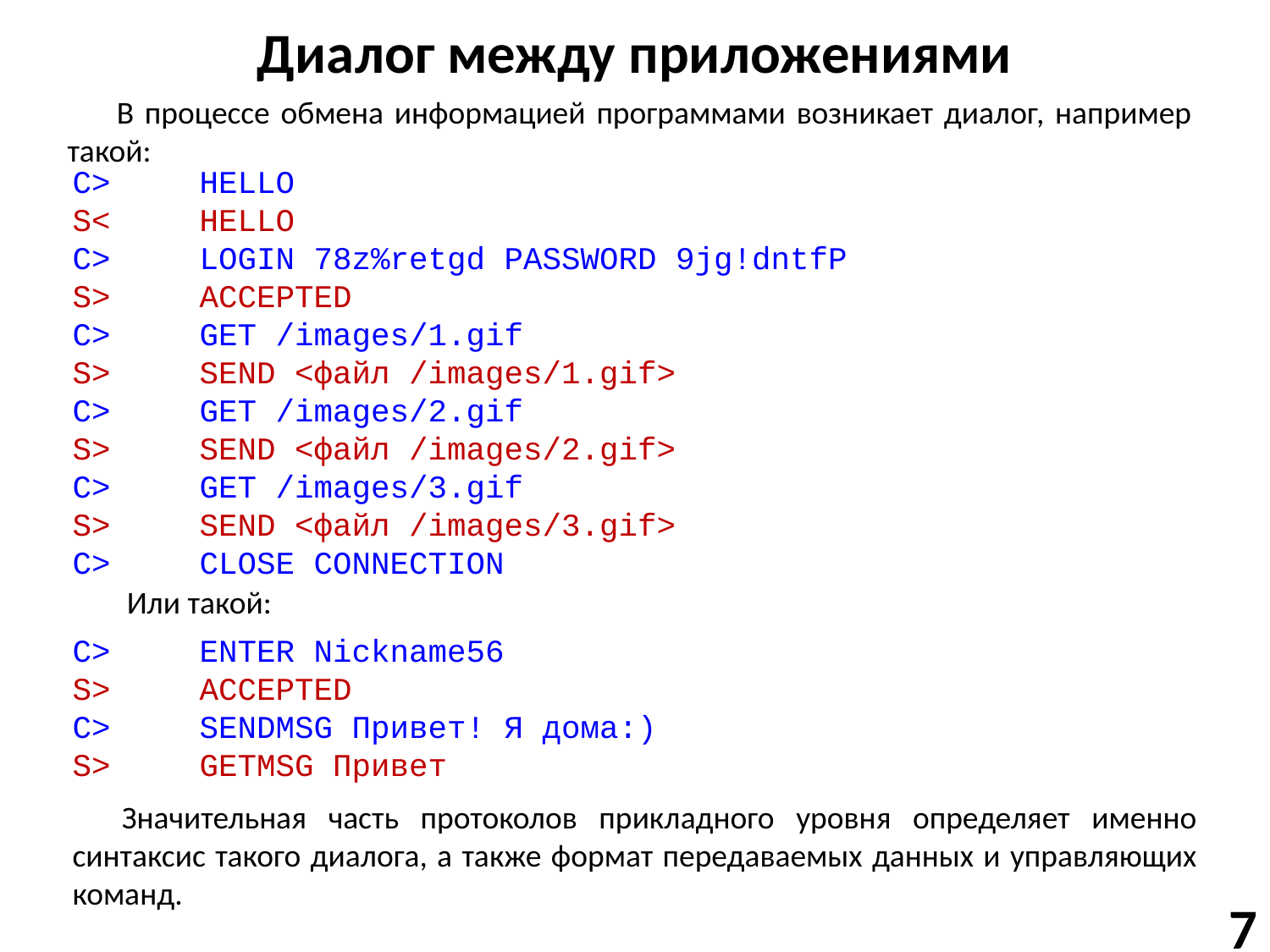

# Диалог между приложениями
В процессе обмена информацией программами возникает диалог, например такой:
C>	HELLO
S<	HELLO
C>	LOGIN 78z%retgd PASSWORD 9jg!dntfP
S>	ACCEPTED
C>	GET /images/1.gif
S>	SEND <файл /images/1.gif>
C>	GET /images/2.gif
S>	SEND <файл /images/2.gif>
C>	GET /images/3.gif
S>	SEND <файл /images/3.gif>
C>	CLOSE CONNECTION
Или такой:
C>	ENTER Nickname56
S>	ACCEPTED
C>	SENDMSG Привет! Я дома:)
S>	GETMSG Привет
Значительная часть протоколов прикладного уровня определяет именно синтаксис такого диалога, а также формат передаваемых данных и управляющих команд.
7